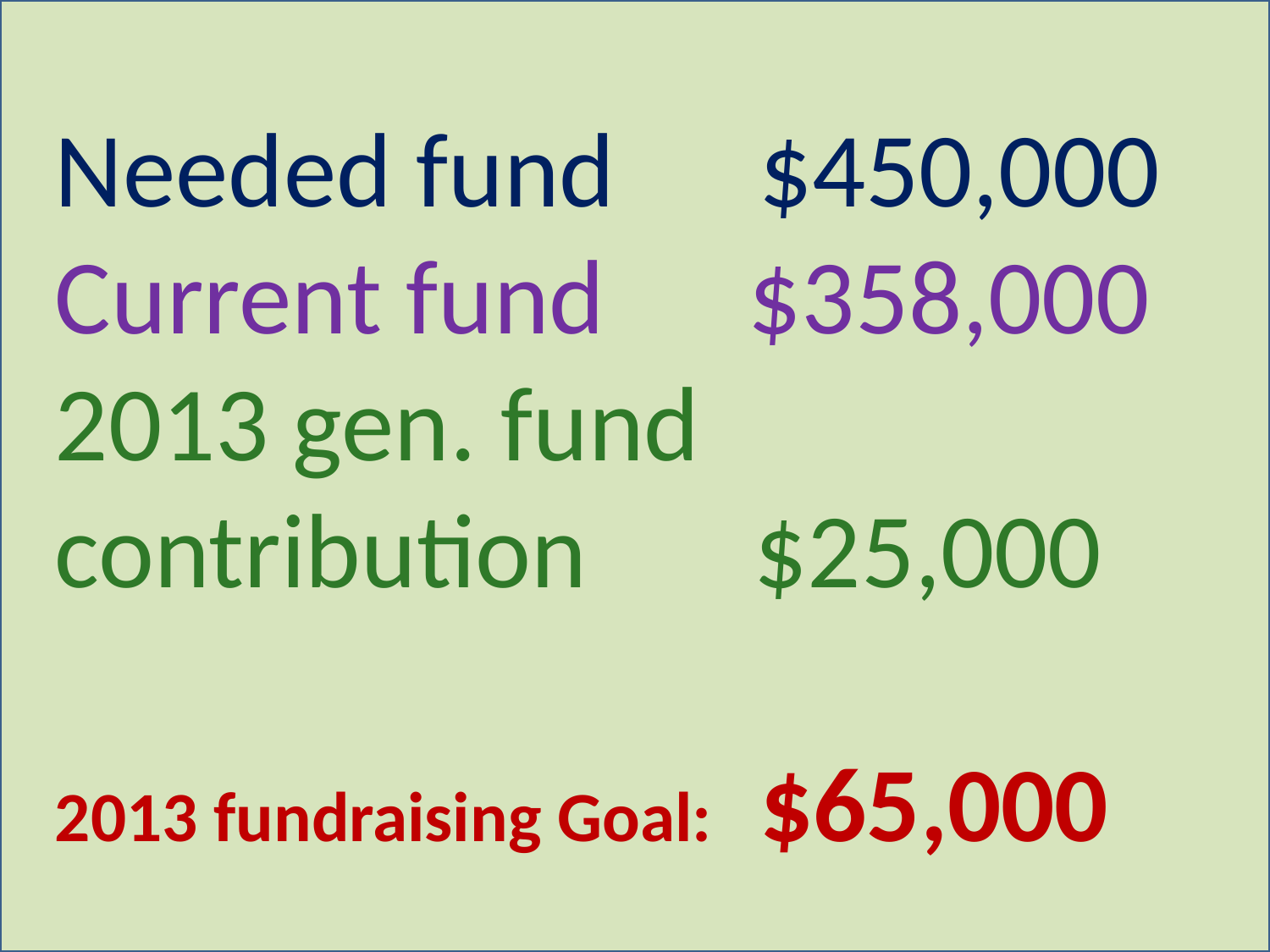

Needed fund      $450,000
Current fund      $358,000
2013 gen. fund contribution       $25,000

2013 fundraising Goal:   $65,000